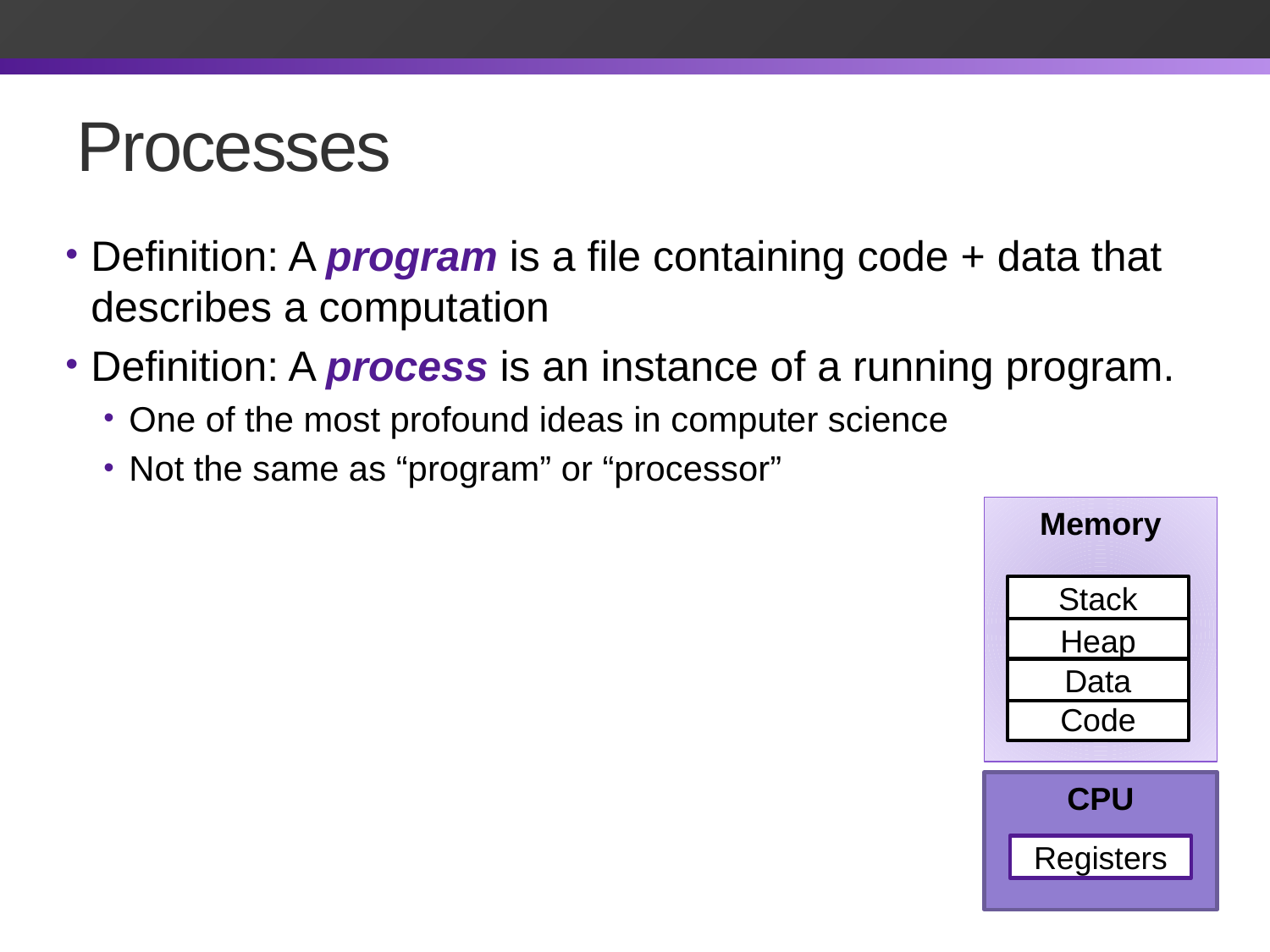

# Processes
Definition: A program is a file containing code + data that describes a computation
Definition: A process is an instance of a running program.
One of the most profound ideas in computer science
Not the same as “program” or “processor”

Memory
Stack
Heap
Data
Code
CPU
Registers